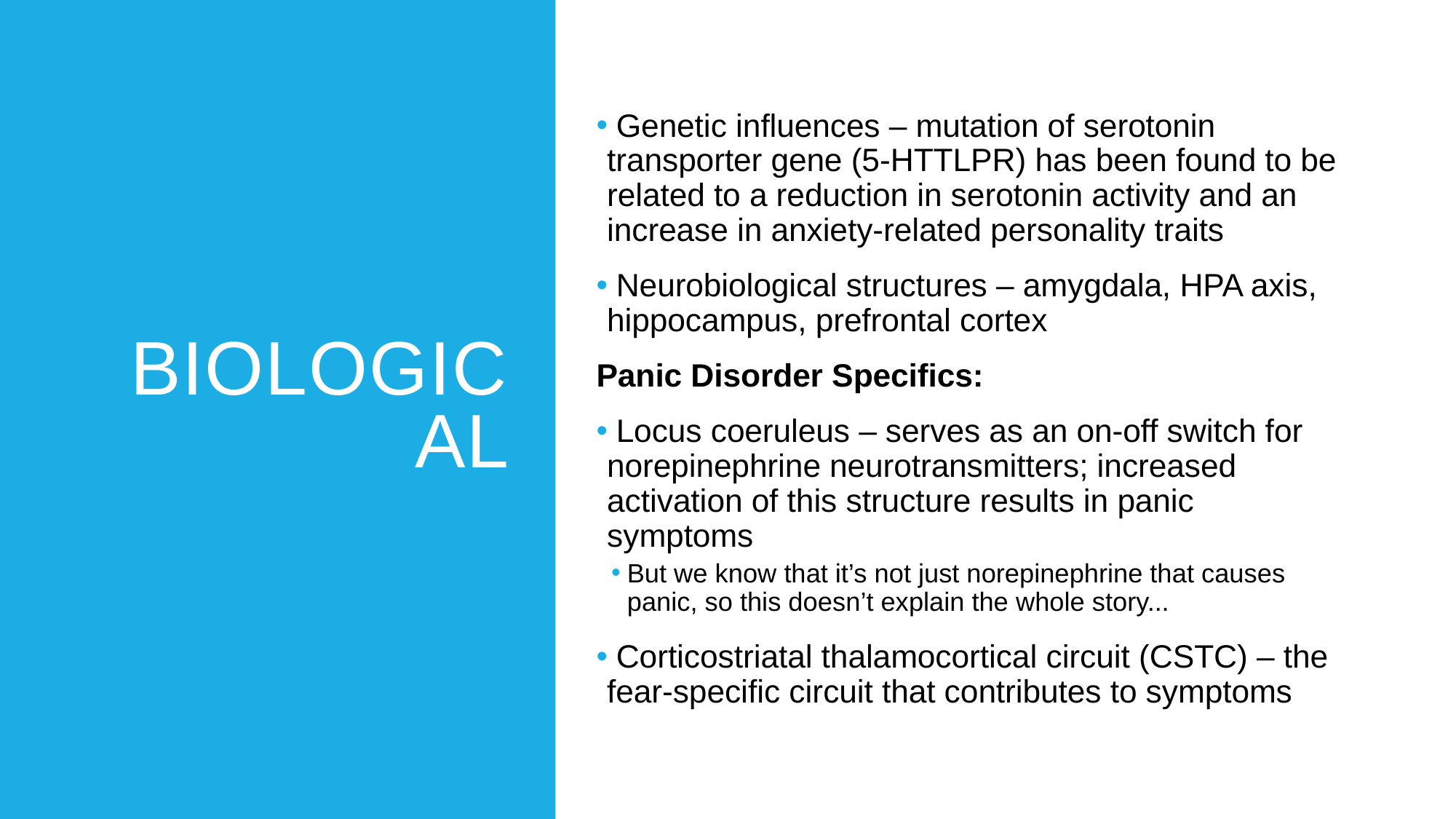

# Biological
 Genetic influences – mutation of serotonin transporter gene (5-HTTLPR) has been found to be related to a reduction in serotonin activity and an increase in anxiety-related personality traits
 Neurobiological structures – amygdala, HPA axis, hippocampus, prefrontal cortex
Panic Disorder Specifics:
 Locus coeruleus – serves as an on-off switch for norepinephrine neurotransmitters; increased activation of this structure results in panic symptoms
But we know that it’s not just norepinephrine that causes panic, so this doesn’t explain the whole story...
 Corticostriatal thalamocortical circuit (CSTC) – the fear-specific circuit that contributes to symptoms